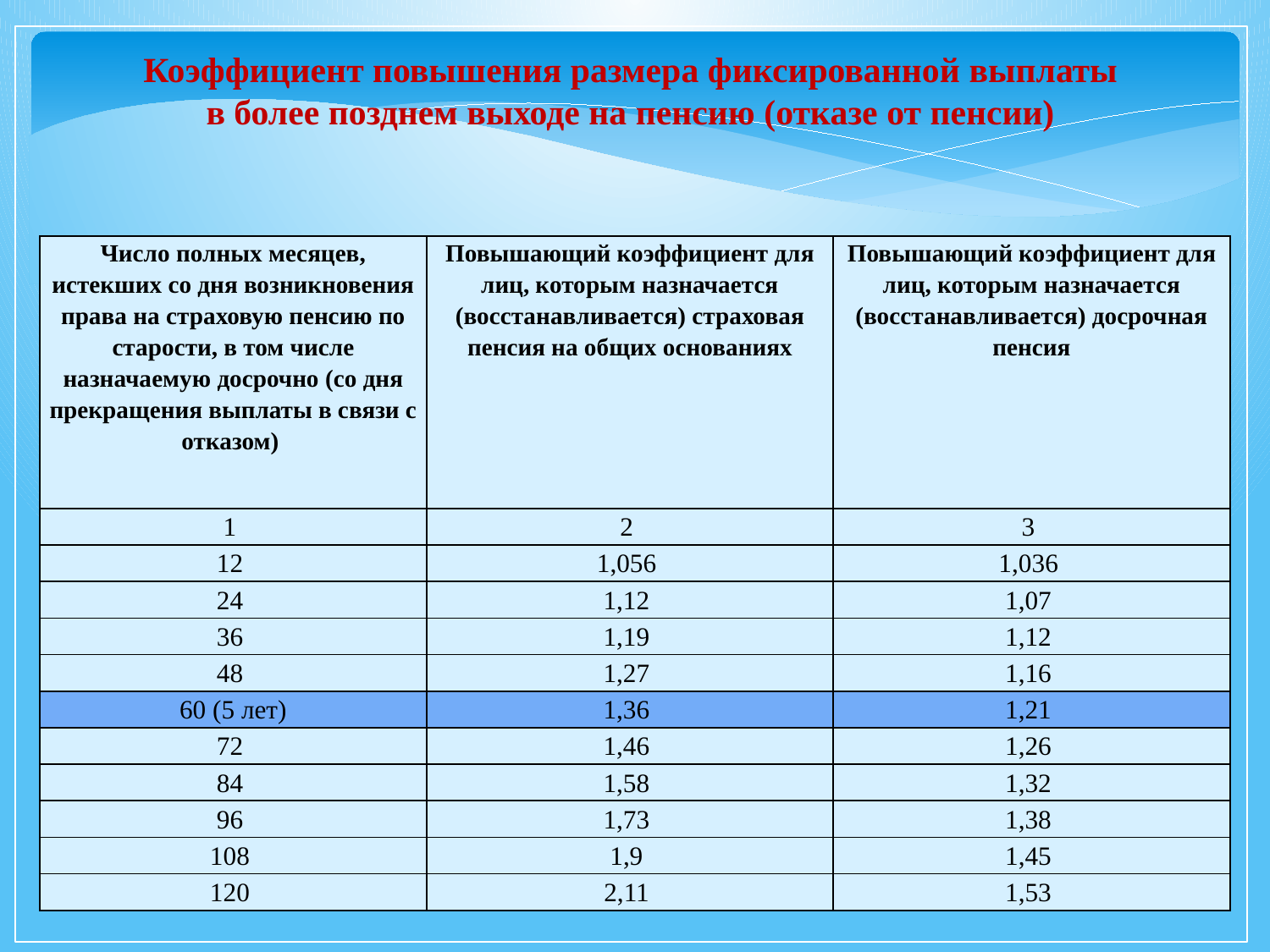

Коэффициент повышения размера фиксированной выплаты
в более позднем выходе на пенсию (отказе от пенсии)
| Число полных месяцев, истекших со дня возникновения права на страховую пенсию по старости, в том числе назначаемую досрочно (со дня прекращения выплаты в связи с отказом) | Повышающий коэффициент для лиц, которым назначается (восстанавливается) страховая пенсия на общих основаниях | Повышающий коэффициент для лиц, которым назначается (восстанавливается) досрочная пенсия |
| --- | --- | --- |
| 1 | 2 | 3 |
| 12 | 1,056 | 1,036 |
| 24 | 1,12 | 1,07 |
| 36 | 1,19 | 1,12 |
| 48 | 1,27 | 1,16 |
| 60 (5 лет) | 1,36 | 1,21 |
| 72 | 1,46 | 1,26 |
| 84 | 1,58 | 1,32 |
| 96 | 1,73 | 1,38 |
| 108 | 1,9 | 1,45 |
| 120 | 2,11 | 1,53 |